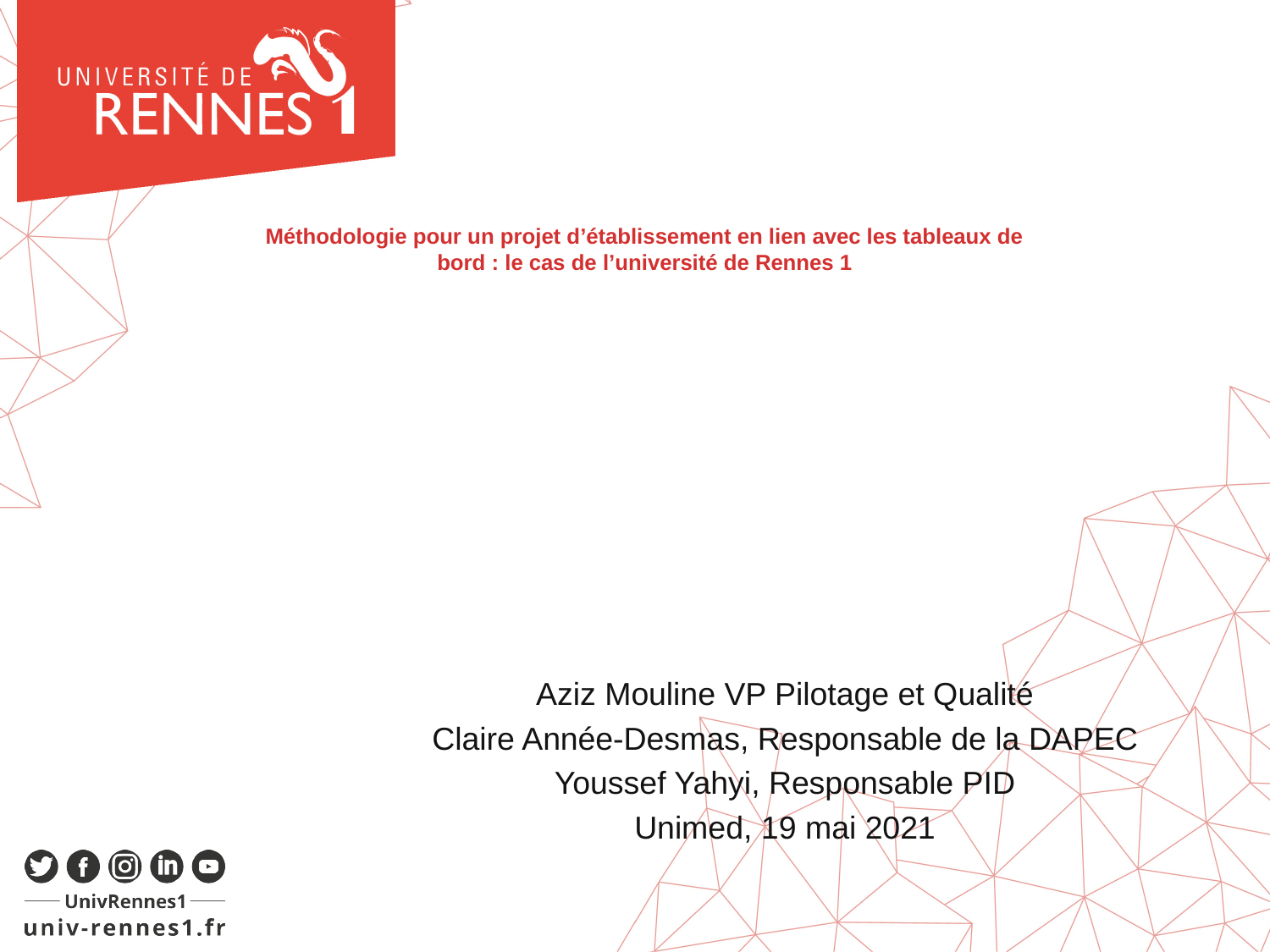

# Méthodologie pour un projet d’établissement en lien avec les tableaux de bord : le cas de l’université de Rennes 1

Aziz Mouline VP Pilotage et Qualité
Claire Année-Desmas, Responsable de la DAPEC
Youssef Yahyi, Responsable PID
Unimed, 19 mai 2021